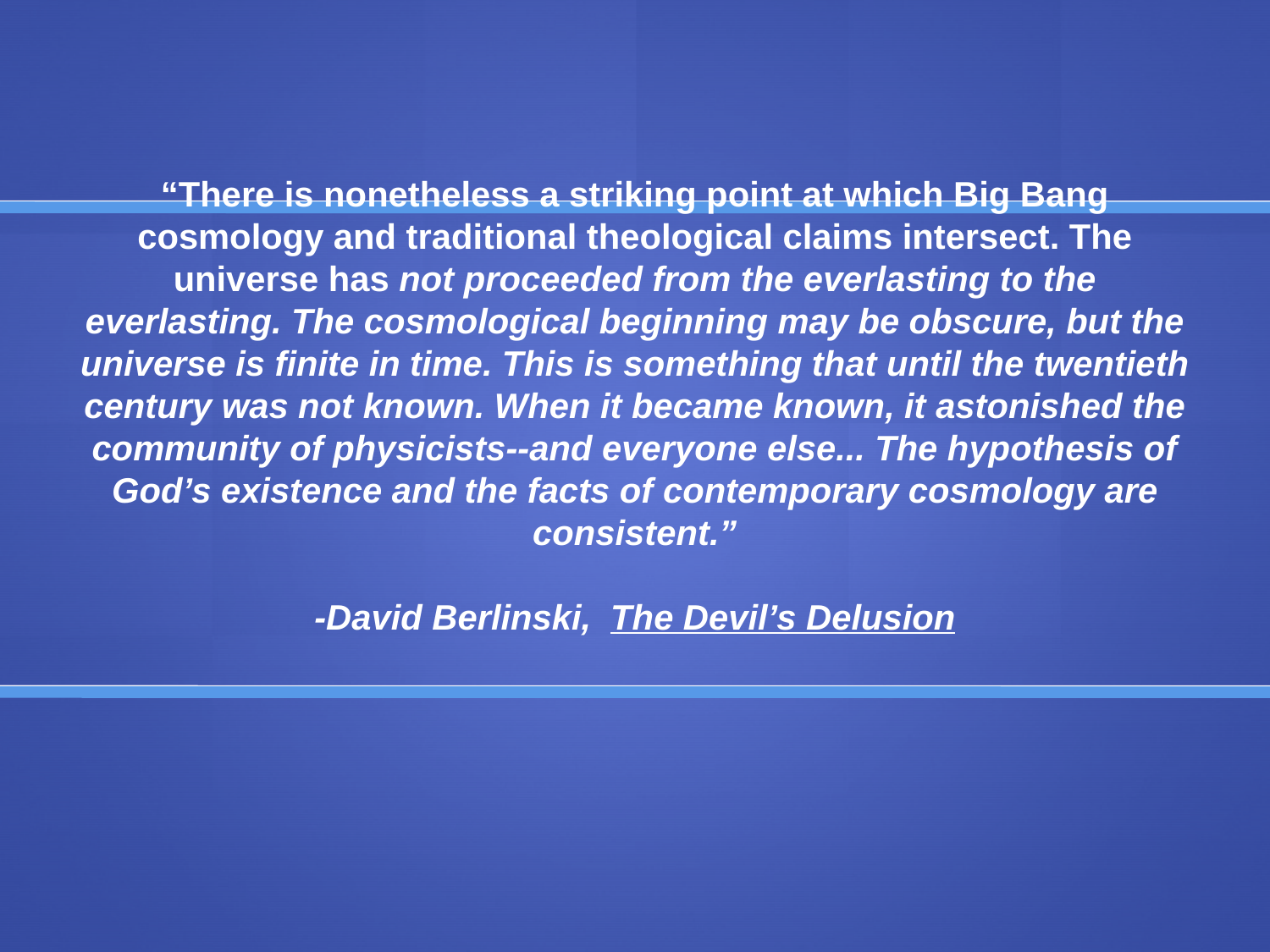

# “There is nonetheless a striking point at which Big Bang cosmology and traditional theological claims intersect. The universe has not proceeded from the everlasting to the everlasting. The cosmological beginning may be obscure, but the universe is finite in time. This is something that until the twentieth century was not known. When it became known, it astonished the community of physicists--and everyone else... The hypothesis of God’s existence and the facts of contemporary cosmology are consistent.” -David Berlinski,  The Devil’s Delusion